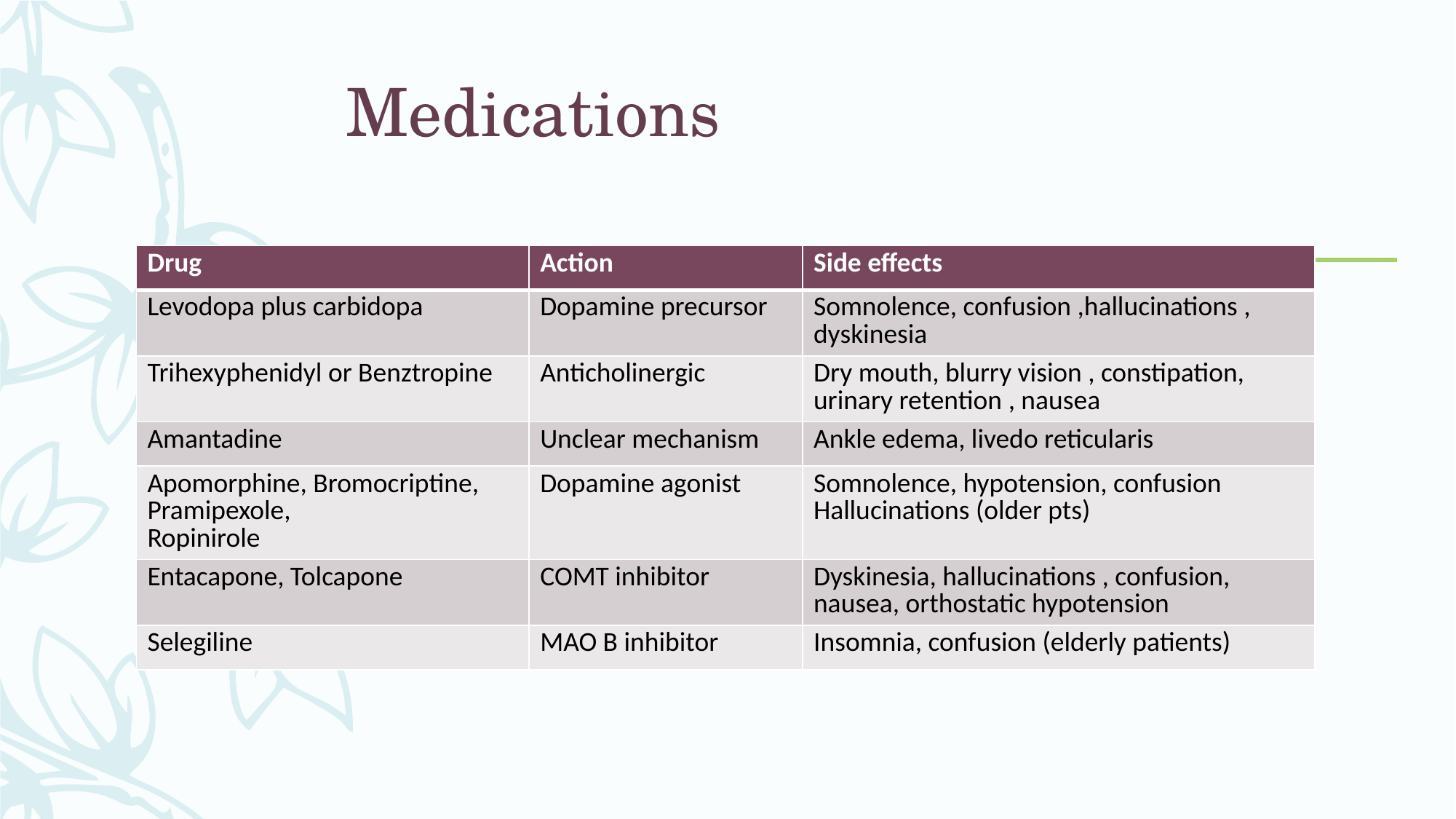

# Medications
| Drug | Action | Side effects |
| --- | --- | --- |
| Levodopa plus carbidopa | Dopamine precursor | Somnolence, confusion ,hallucinations , dyskinesia |
| Trihexyphenidyl or Benztropine | Anticholinergic | Dry mouth, blurry vision , constipation, urinary retention , nausea |
| Amantadine | Unclear mechanism | Ankle edema, livedo reticularis |
| Apomorphine, Bromocriptine, Pramipexole, Ropinirole | Dopamine agonist | Somnolence, hypotension, confusion Hallucinations (older pts) |
| Entacapone, Tolcapone | COMT inhibitor | Dyskinesia, hallucinations , confusion, nausea, orthostatic hypotension |
| Selegiline | MAO B inhibitor | Insomnia, confusion (elderly patients) |